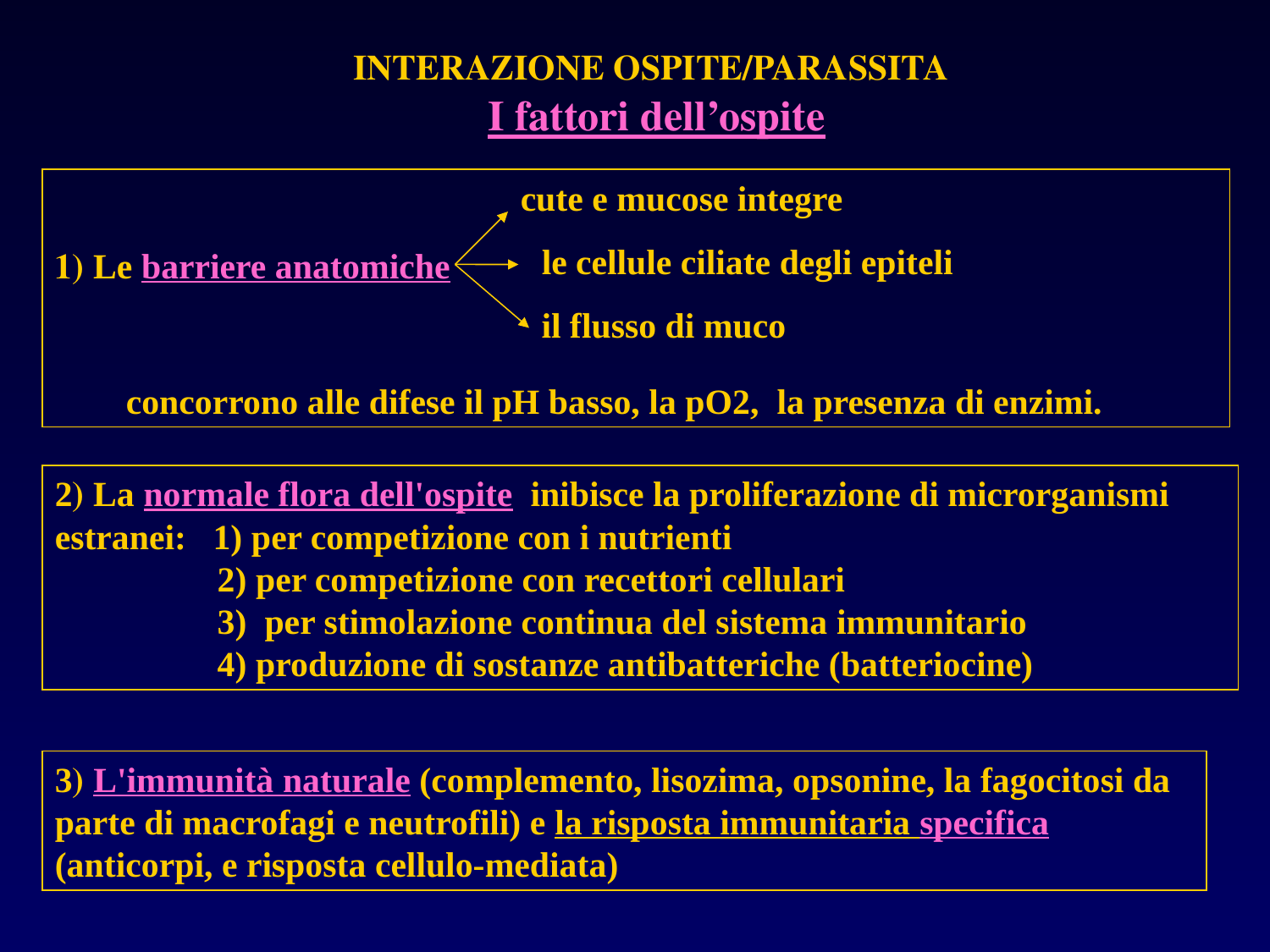

INTERAZIONE OSPITE/PARASSITA
I fattori dell’ospite

1) Le barriere anatomiche

        concorrono alle difese il pH basso, la pO2,  la presenza di enzimi.
cute e mucose integre

le cellule ciliate degli epiteli

il flusso di muco
2) La normale flora dell'ospite  inibisce la proliferazione di microrganismi estranei:   1) per competizione con i nutrienti
	    2) per competizione con recettori cellulari
	    3)  per stimolazione continua del sistema immunitario
 	    4) produzione di sostanze antibatteriche (batteriocine)
3) L'immunità naturale (complemento, lisozima, opsonine, la fagocitosi da parte di macrofagi e neutrofili) e la risposta immunitaria specifica (anticorpi, e risposta cellulo-mediata)